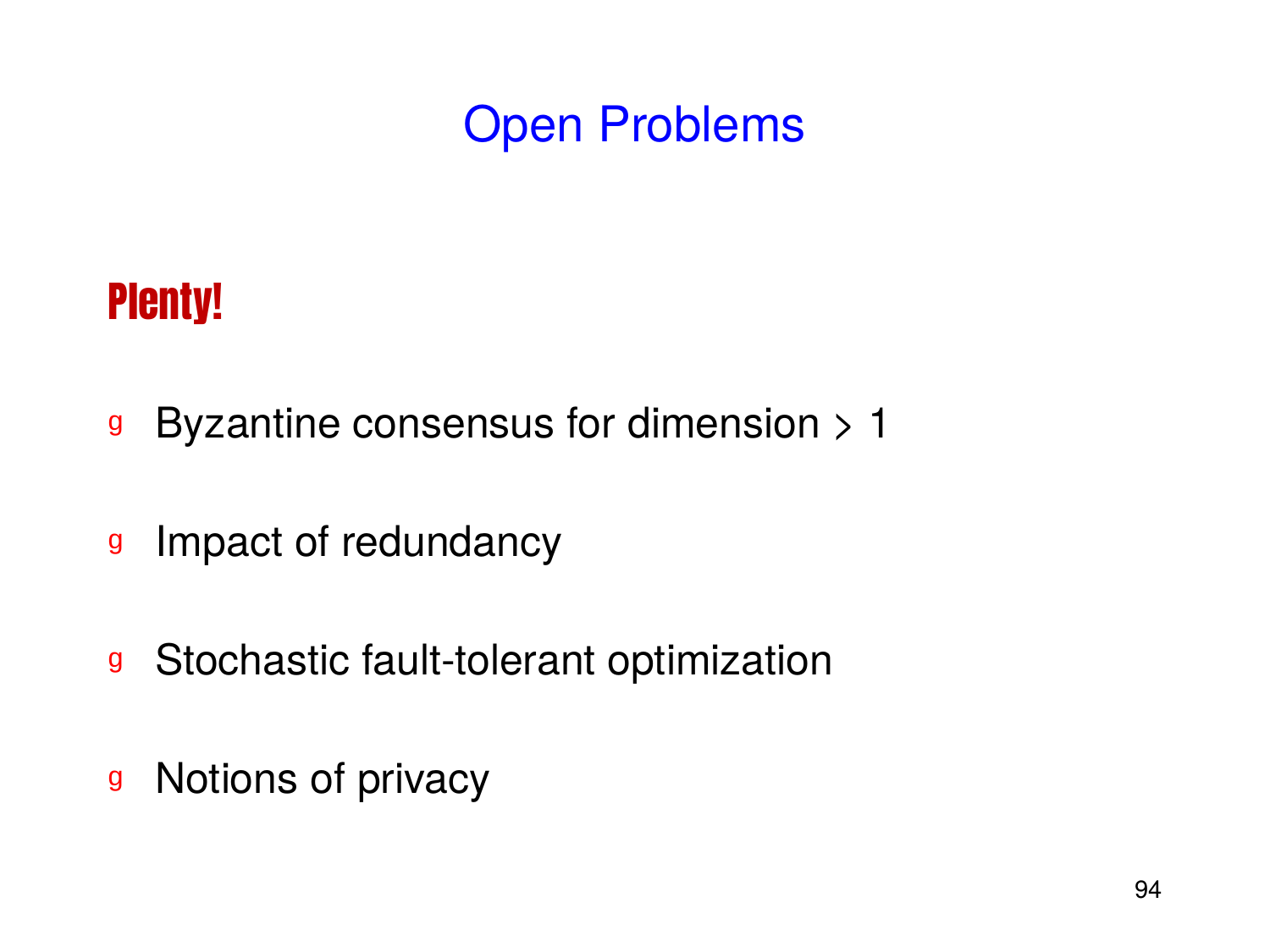

# Open Problems

Plenty!

Byzantine consensus for dimension > 1

Impact of redundancy

Stochastic fault-tolerant optimization

Notions of privacy

94